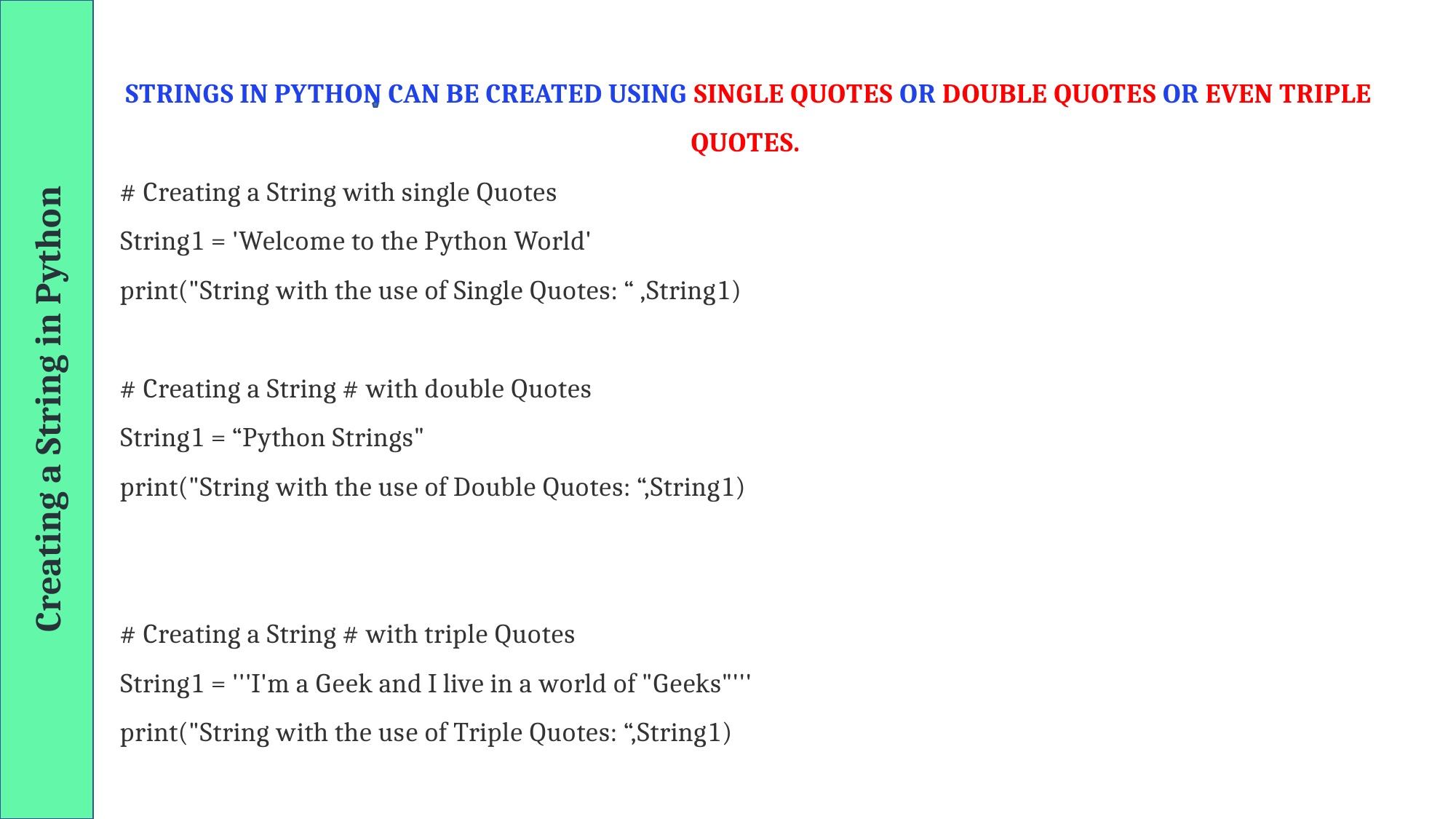

Creating a String in Python
STRINGS IN PYTHON CAN BE CREATED USING SINGLE QUOTES OR DOUBLE QUOTES OR EVEN TRIPLE QUOTES.
# Creating a String with single Quotes
String1 = 'Welcome to the Python World'
print("String with the use of Single Quotes: “ ,String1)

# Creating a String # with double Quotes
String1 = “Python Strings"
print("String with the use of Double Quotes: “,String1)

# Creating a String # with triple Quotes
String1 = '''I'm a Geek and I live in a world of "Geeks"'''
print("String with the use of Triple Quotes: “,String1)